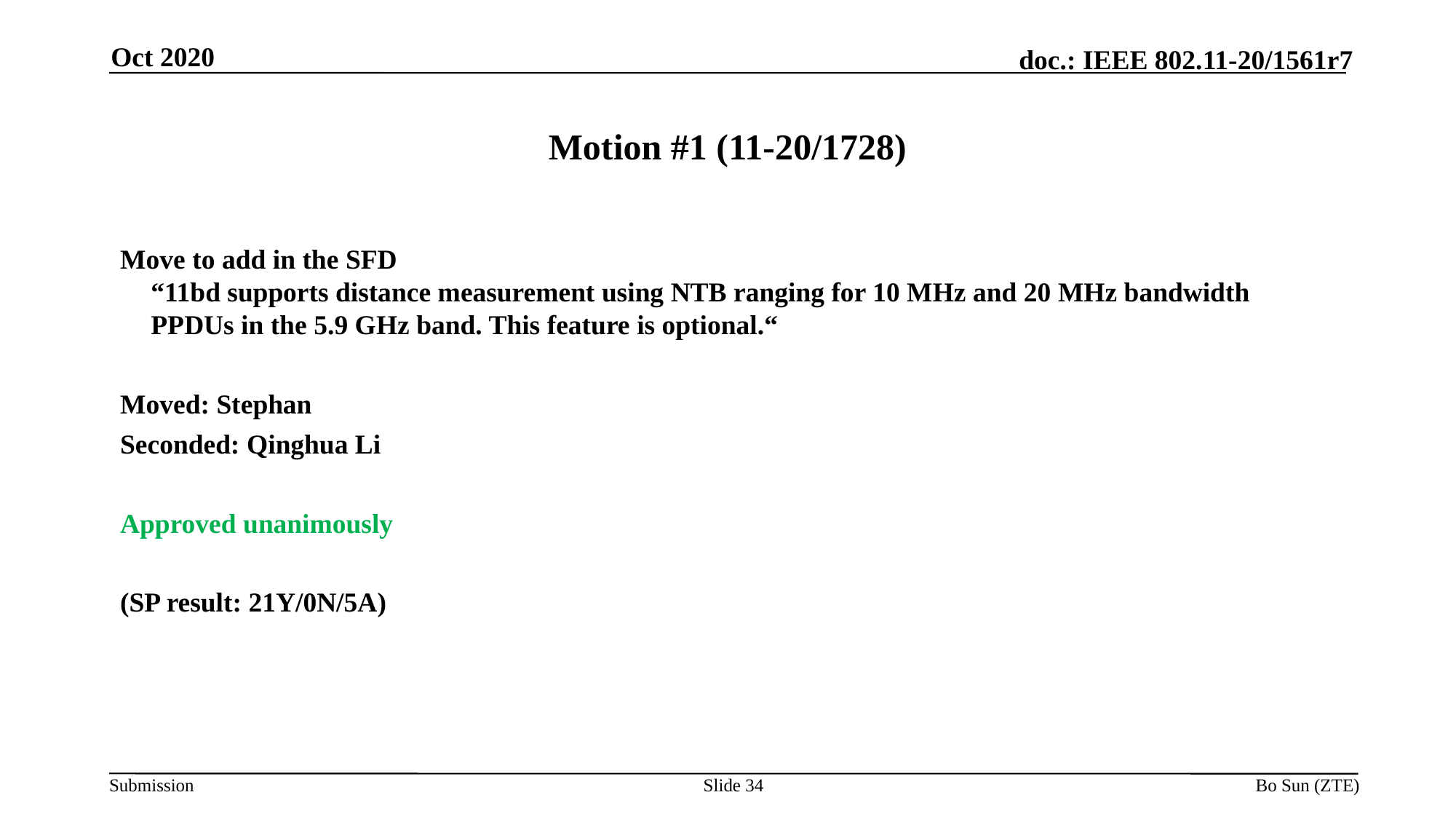

Oct 2020
# Motion #1 (11-20/1728)
Move to add in the SFD
“11bd supports distance measurement using NTB ranging for 10 MHz and 20 MHz bandwidth PPDUs in the 5.9 GHz band. This feature is optional.“

Moved: Stephan
Seconded: Qinghua Li

Approved unanimously

(SP result: 21Y/0N/5A)

Slide 34
Bo Sun (ZTE)